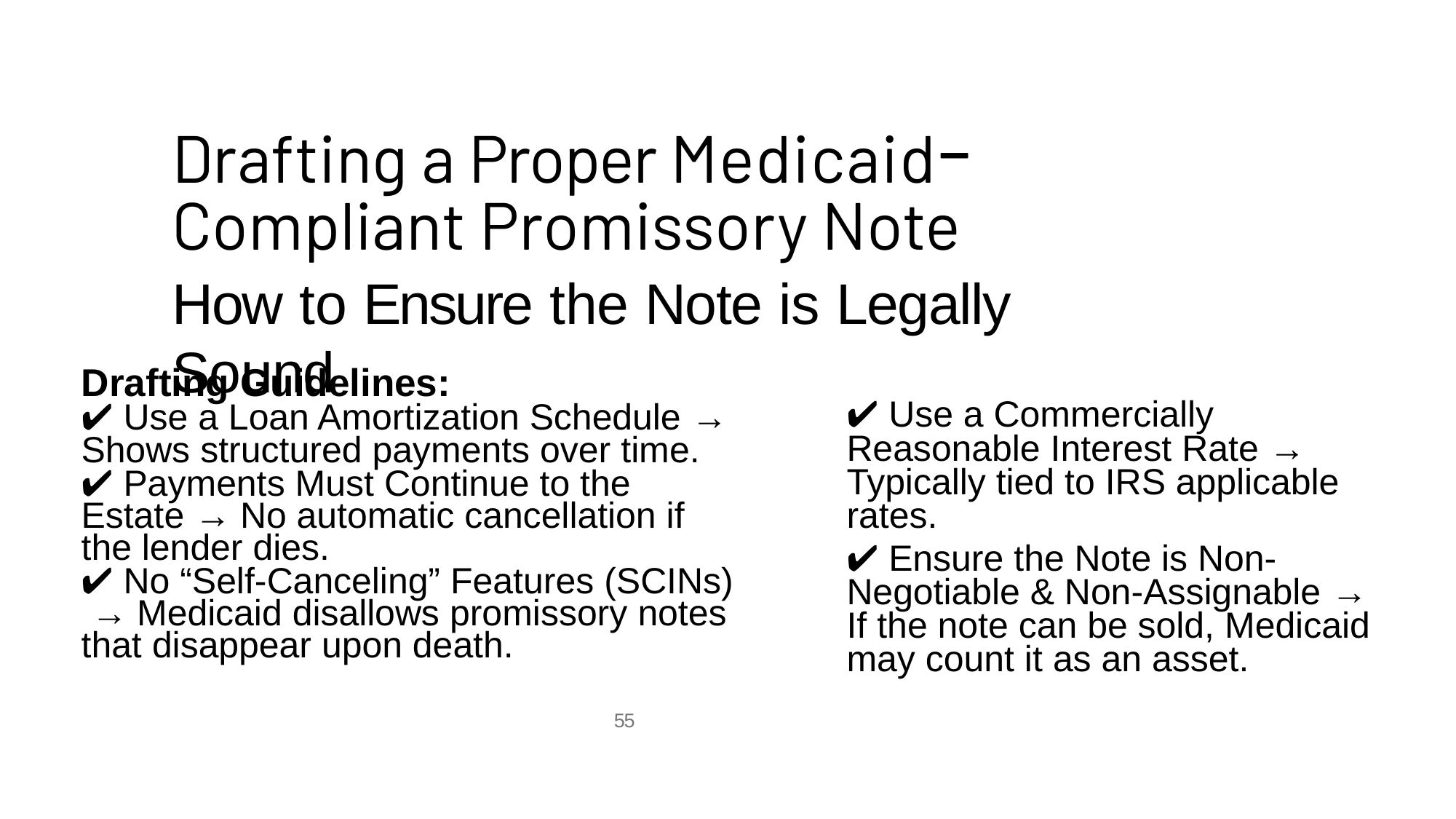

# Drafting a Proper Medicaid- Compliant Promissory Note
How to Ensure the Note is Legally Sound
Drafting Guidelines:
✔ Use a Loan Amortization Schedule → Shows structured payments over time.
✔ Payments Must Continue to the Estate → No automatic cancellation if the lender dies.
✔ No “Self-Canceling” Features (SCINs)  → Medicaid disallows promissory notes that disappear upon death.

✔ Use a Commercially Reasonable Interest Rate → Typically tied to IRS applicable rates.
✔ Ensure the Note is Non-Negotiable & Non-Assignable → If the note can be sold, Medicaid may count it as an asset.
55